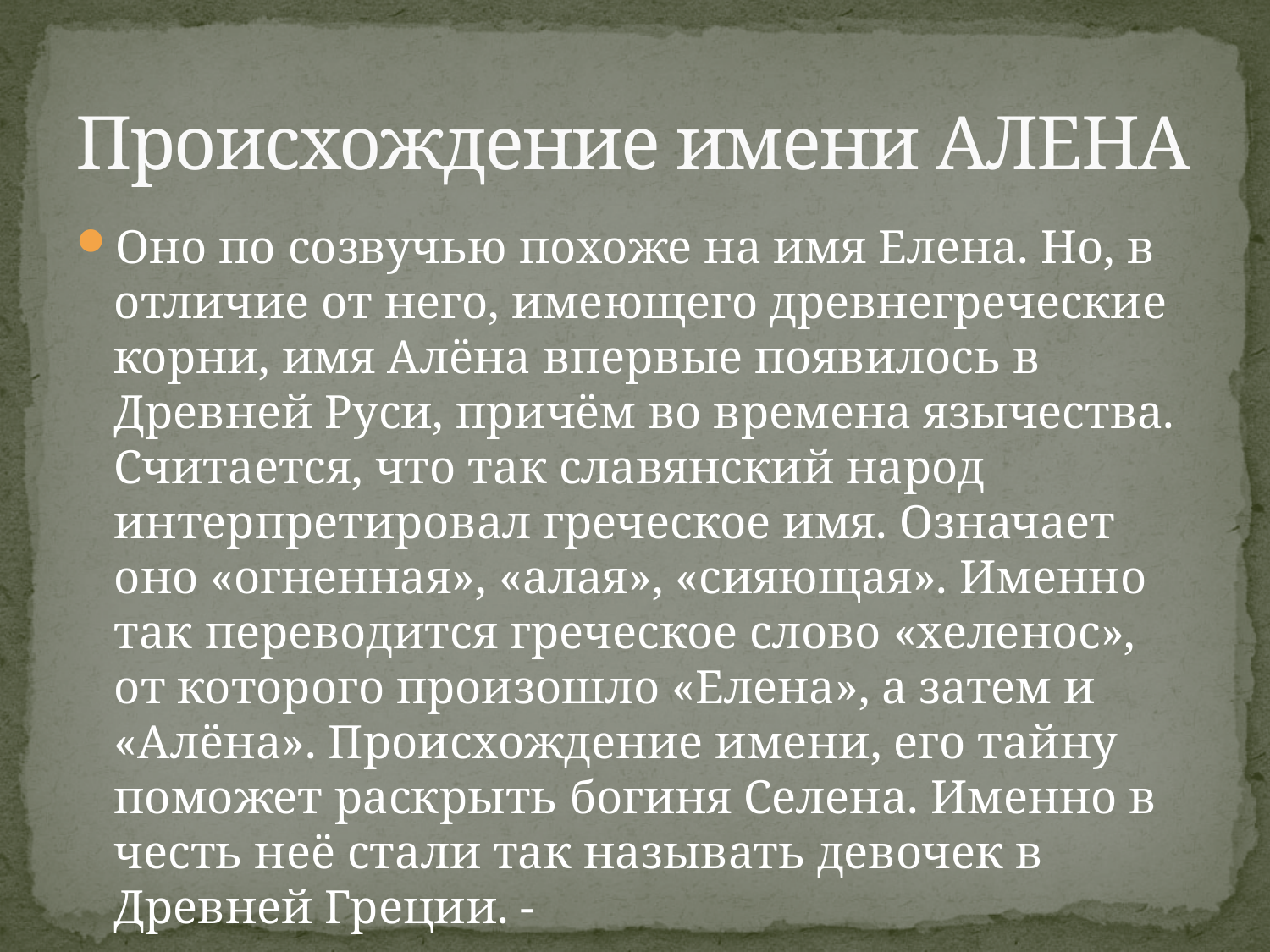

# Происхождение имени АЛЕНА
Оно по созвучью похоже на имя Елена. Но, в отличие от него, имеющего древнегреческие корни, имя Алёна впервые появилось в Древней Руси, причём во времена язычества. Считается, что так славянский народ интерпретировал греческое имя. Означает оно «огненная», «алая», «сияющая». Именно так переводится греческое слово «хеленос», от которого произошло «Елена», а затем и «Алёна». Происхождение имени, его тайну поможет раскрыть богиня Селена. Именно в честь неё стали так называть девочек в Древней Греции. -